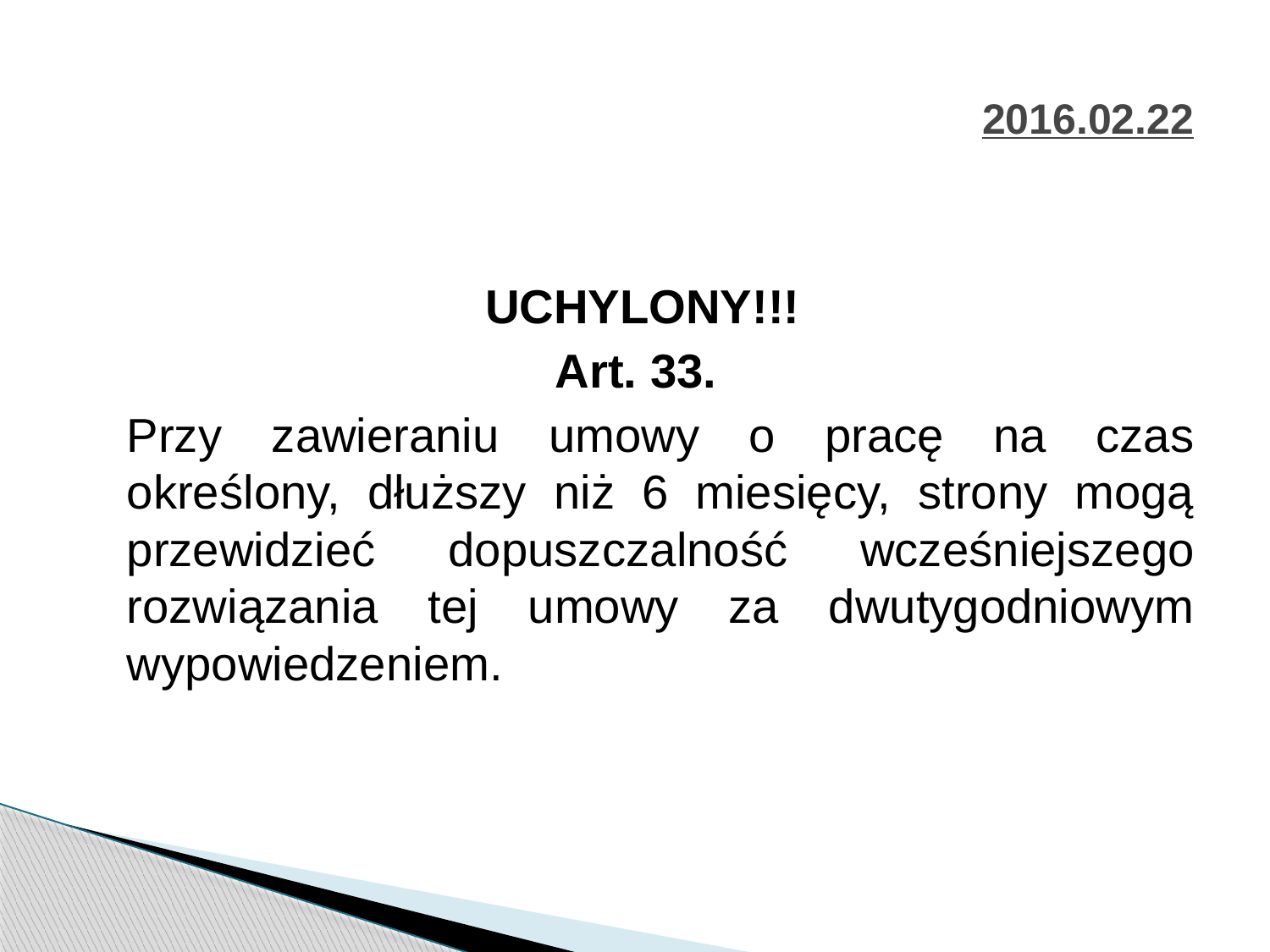

# 2016.02.22

UCHYLONY!!!
Art. 33.
	Przy zawieraniu umowy o pracę na czas określony, dłuższy niż 6 miesięcy, strony mogą przewidzieć dopuszczalność wcześniejszego rozwiązania tej umowy za dwutygodniowym wypowiedzeniem.